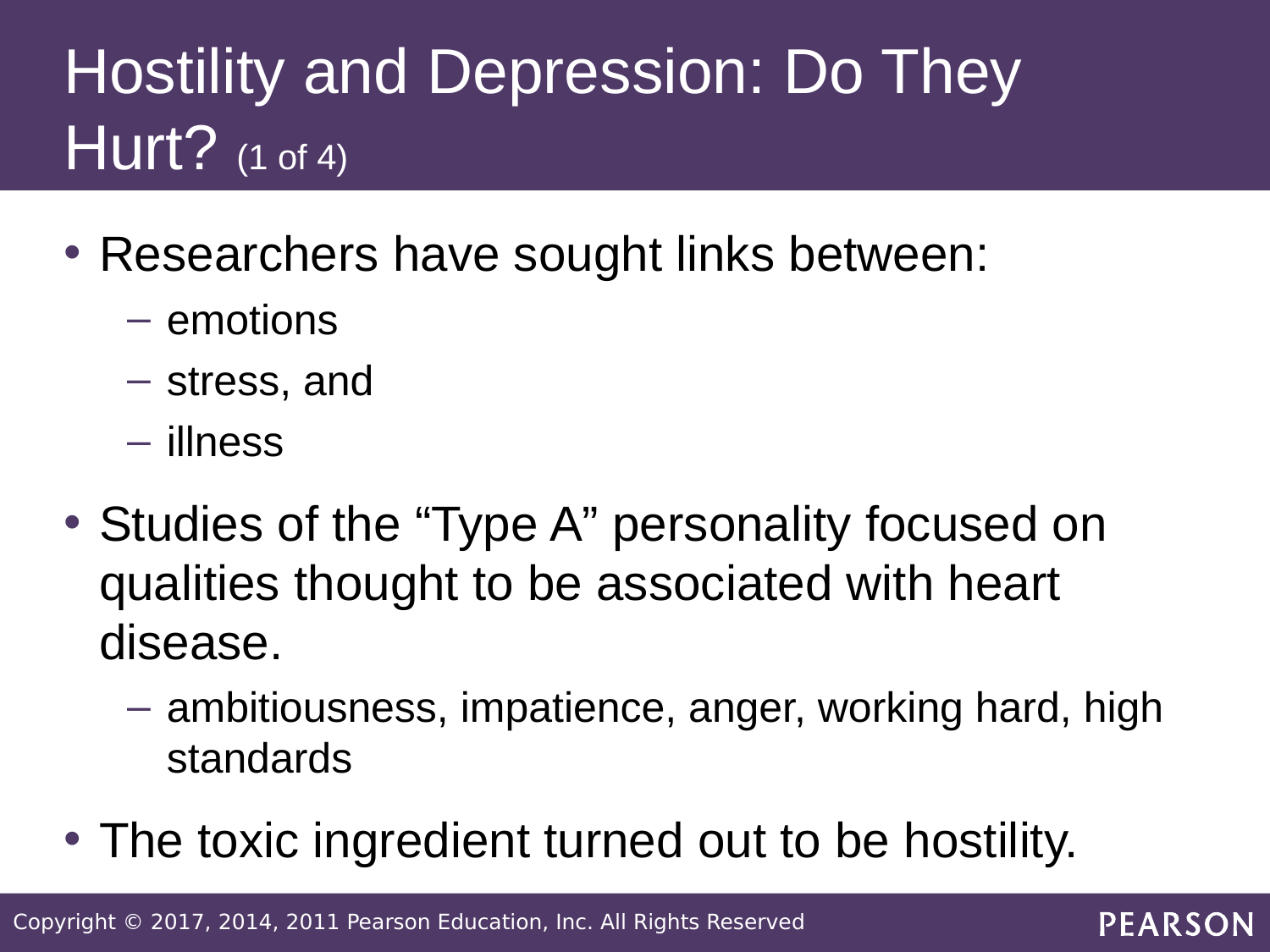

# Hostility and Depression: Do They Hurt? (1 of 4)
Researchers have sought links between:
emotions
stress, and
illness
Studies of the “Type A” personality focused on qualities thought to be associated with heart disease.
ambitiousness, impatience, anger, working hard, high standards
The toxic ingredient turned out to be hostility.